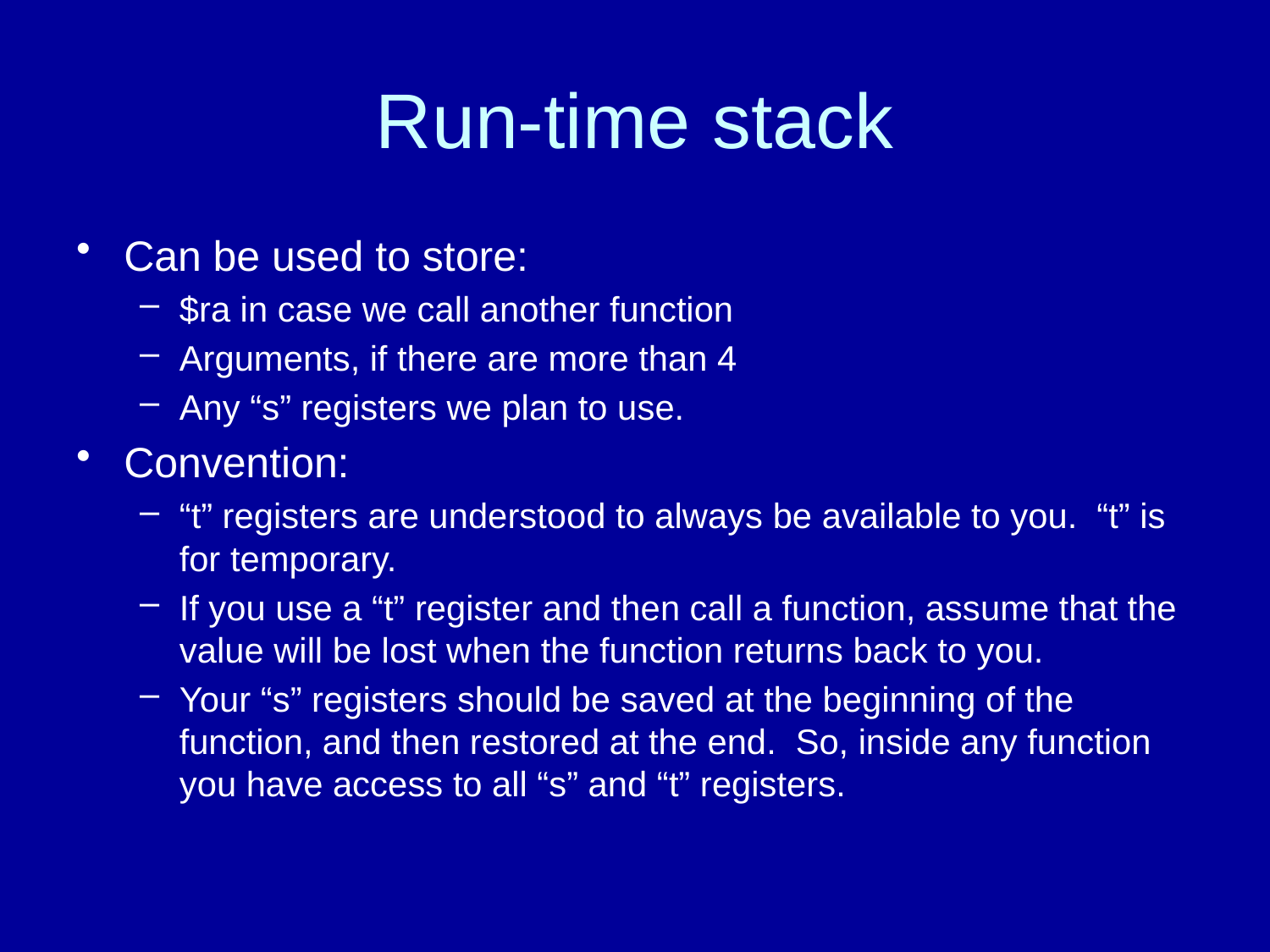

# Run-time stack
Can be used to store:
$ra in case we call another function
Arguments, if there are more than 4
Any “s” registers we plan to use.
Convention:
“t” registers are understood to always be available to you.  “t” is for temporary.
If you use a “t” register and then call a function, assume that the value will be lost when the function returns back to you.
Your “s” registers should be saved at the beginning of the function, and then restored at the end.  So, inside any function you have access to all “s” and “t” registers.